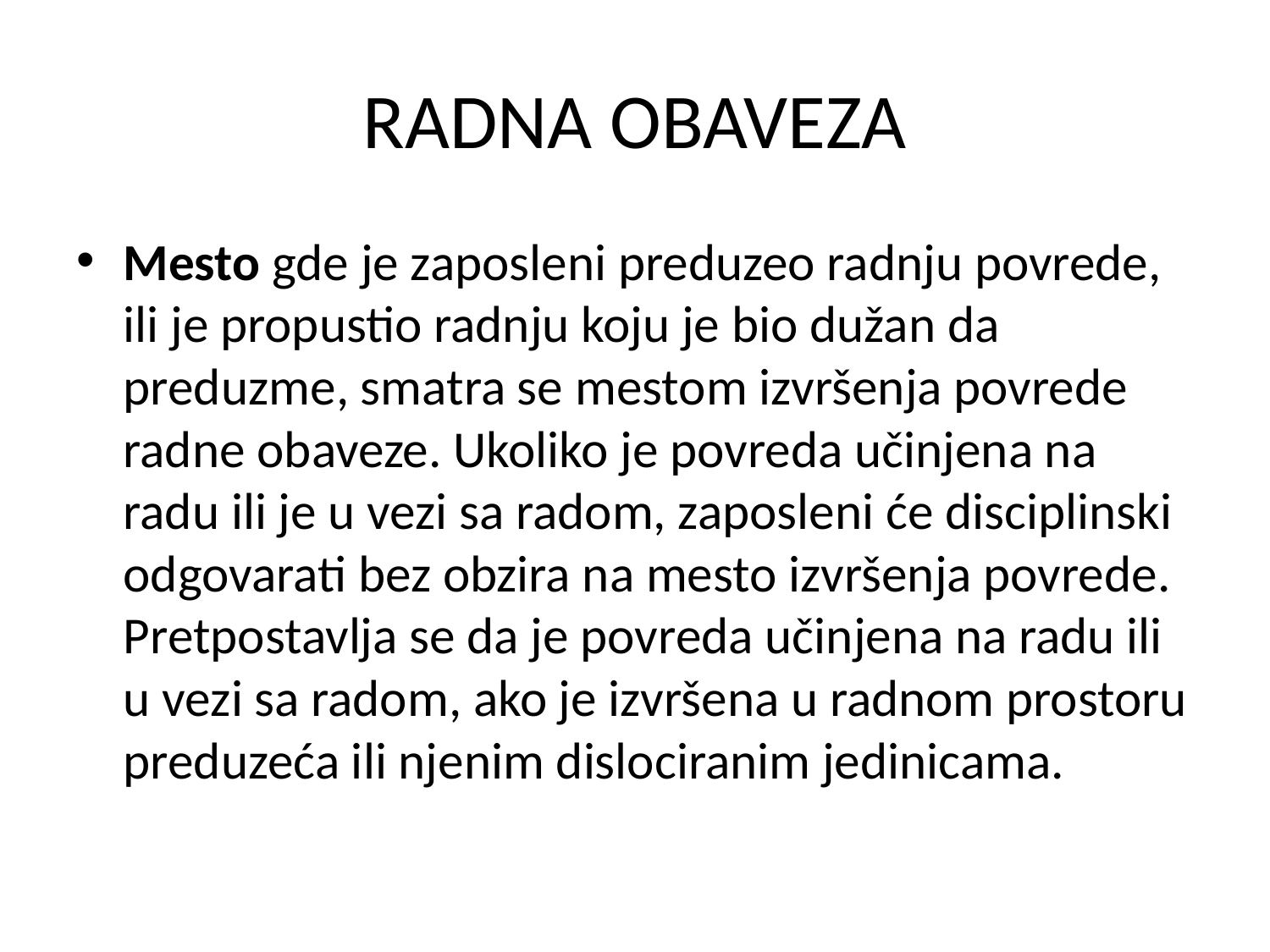

# RADNA OBAVEZA
Mesto gde je zaposleni preduzeo radnju povrede, ili je propustio radnju koju je bio dužan da preduzme, smatra se mestom izvršenja povrede radne obaveze. Ukoliko je povreda učinjena na radu ili je u vezi sa radom, zaposleni će disciplinski odgovarati bez obzira na mesto izvršenja povrede. Pretpostavlja se da je povreda učinjena na radu ili u vezi sa radom, ako je izvršena u radnom prostoru preduzeća ili njenim dislociranim jedinicama.